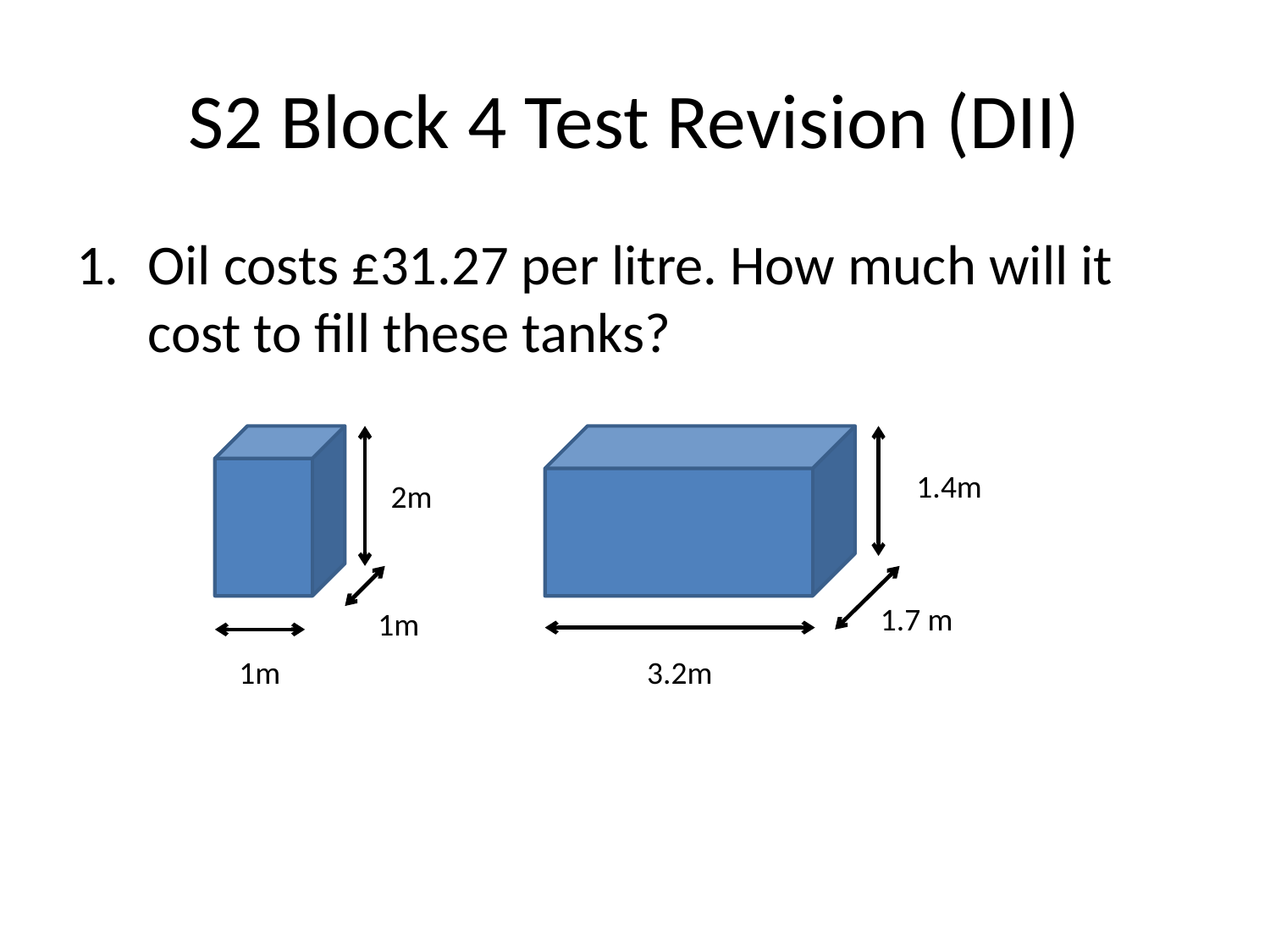

# S2 Block 4 Test Revision (DII)
Oil costs £31.27 per litre. How much will it cost to fill these tanks?

1.4m
2m
1.7 m
1m
1m
3.2m